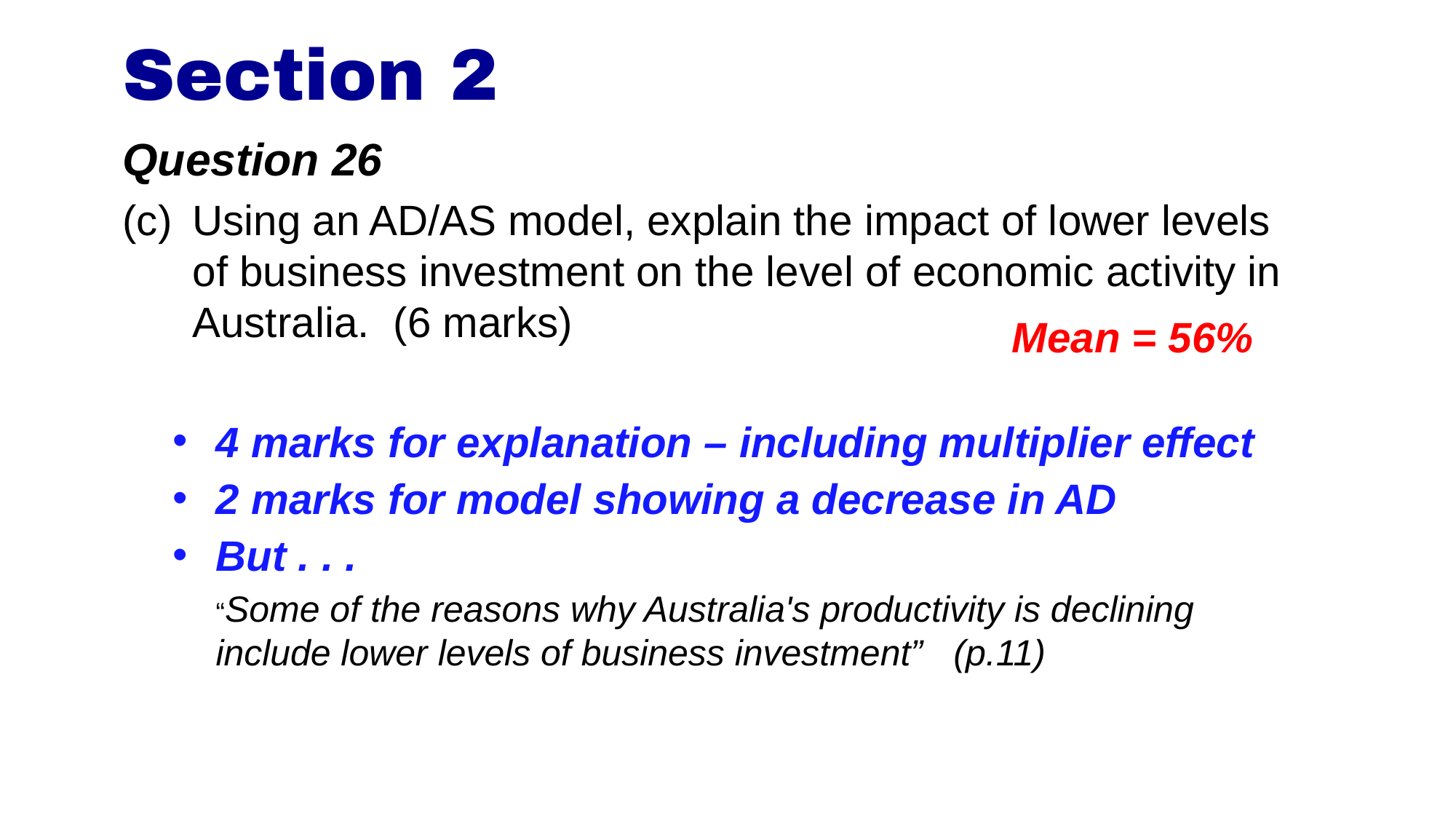

# Section 2
Question 26
(c) 	Using an AD/AS model, explain the impact of lower levels of business investment on the level of economic activity in Australia.  (6 marks)
Mean = 56%
4 marks for explanation – including multiplier effect
2 marks for model showing a decrease in AD
But . . .
	“Some of the reasons why Australia's productivity is declining include lower levels of business investment”   (p.11)